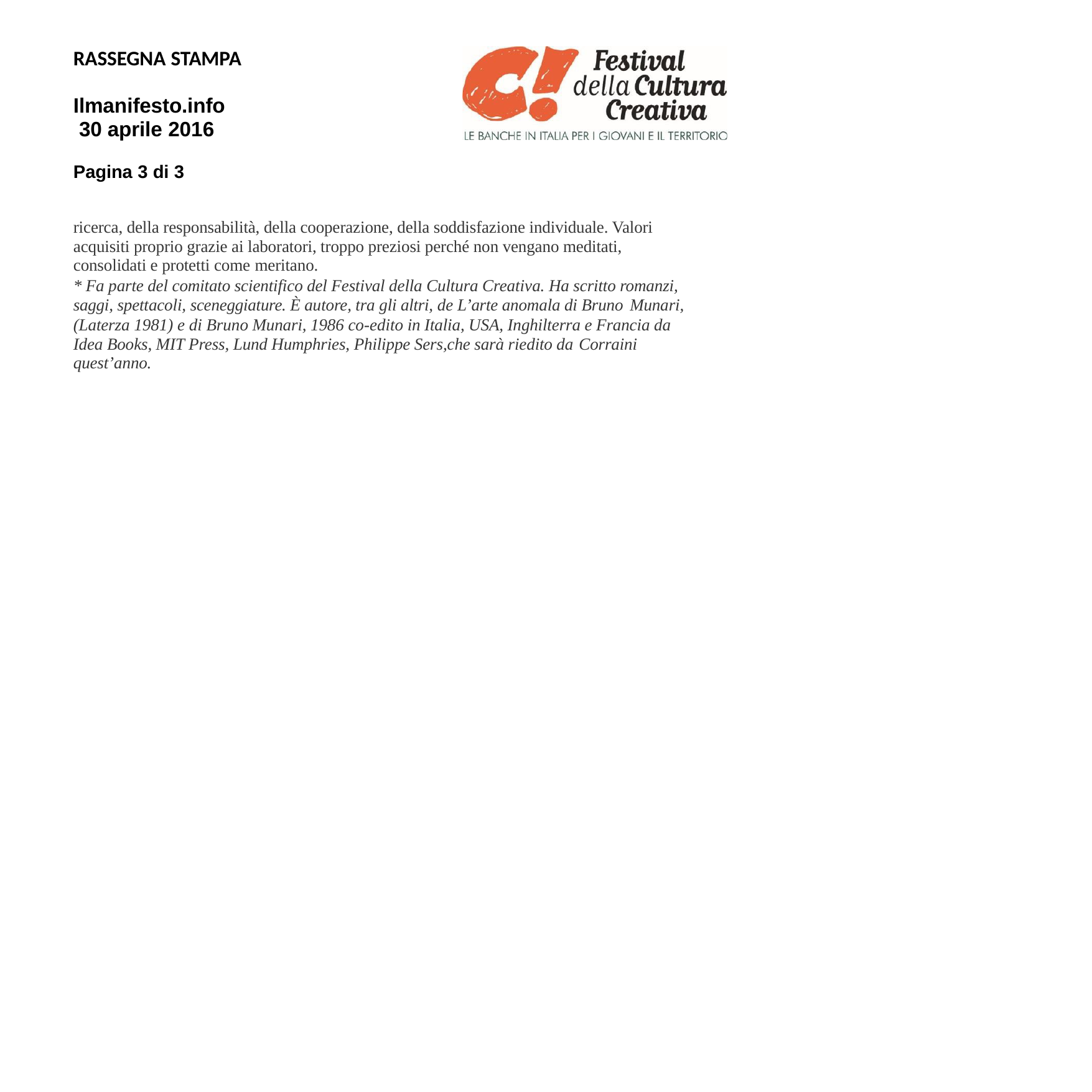

RASSEGNA STAMPA

Ilmanifesto.info  30 aprile 2016
Pagina 3 di 3

ricerca, della responsabilità, della cooperazione, della soddisfazione individuale. Valori  acquisiti proprio grazie ai laboratori, troppo preziosi perché non vengano meditati,  consolidati e protetti come meritano.
* Fa parte del comitato scientifico del Festival della Cultura Creativa. Ha scritto romanzi,  saggi, spettacoli, sceneggiature. È autore, tra gli altri, de L’arte anomala di Bruno Munari,
(Laterza 1981) e di Bruno Munari, 1986 co-edito in Italia, USA, Inghilterra e Francia da  Idea Books, MIT Press, Lund Humphries, Philippe Sers,che sarà riedito da Corraini
quest’anno.